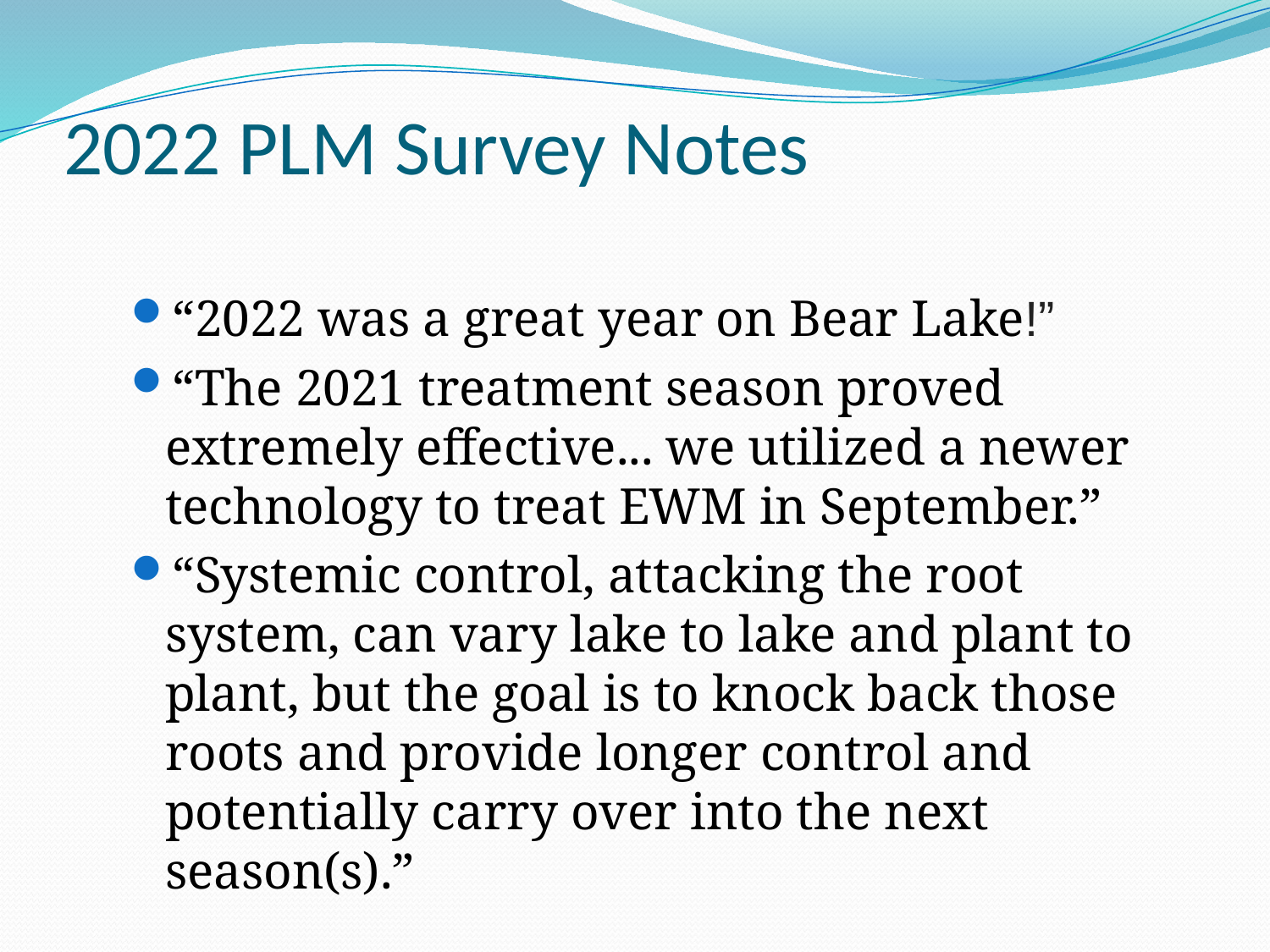

# 2022 PLM Survey Notes

“2022 was a great year on Bear Lake!”
“The 2021 treatment season proved extremely effective... we utilized a newer technology to treat EWM in September.”
“Systemic control, attacking the root system, can vary lake to lake and plant to plant, but the goal is to knock back those roots and provide longer control and potentially carry over into the next season(s).”